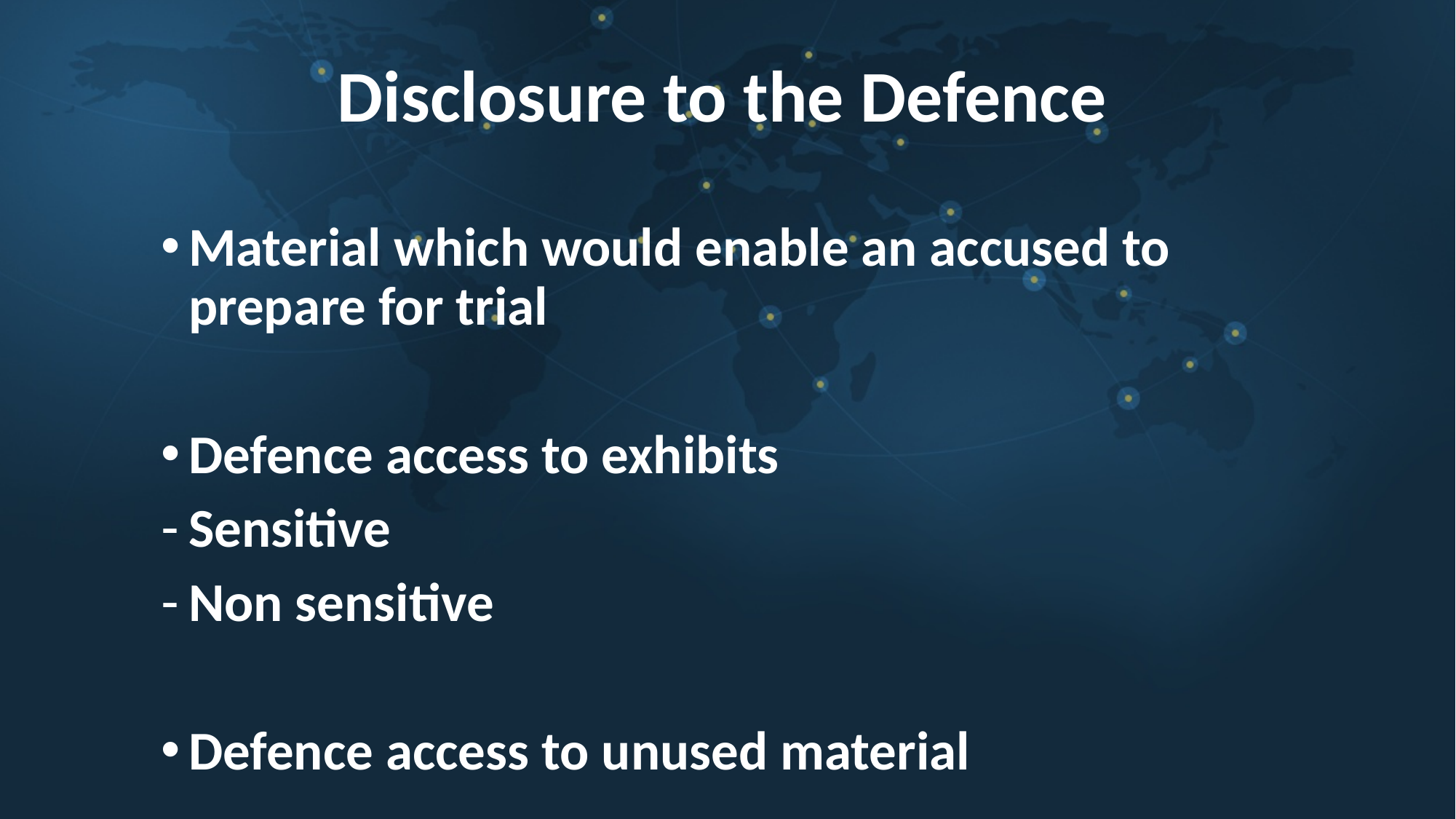

# Disclosure to the Defence
Material which would enable an accused to prepare for trial

Defence access to exhibits
Sensitive
Non sensitive

Defence access to unused material